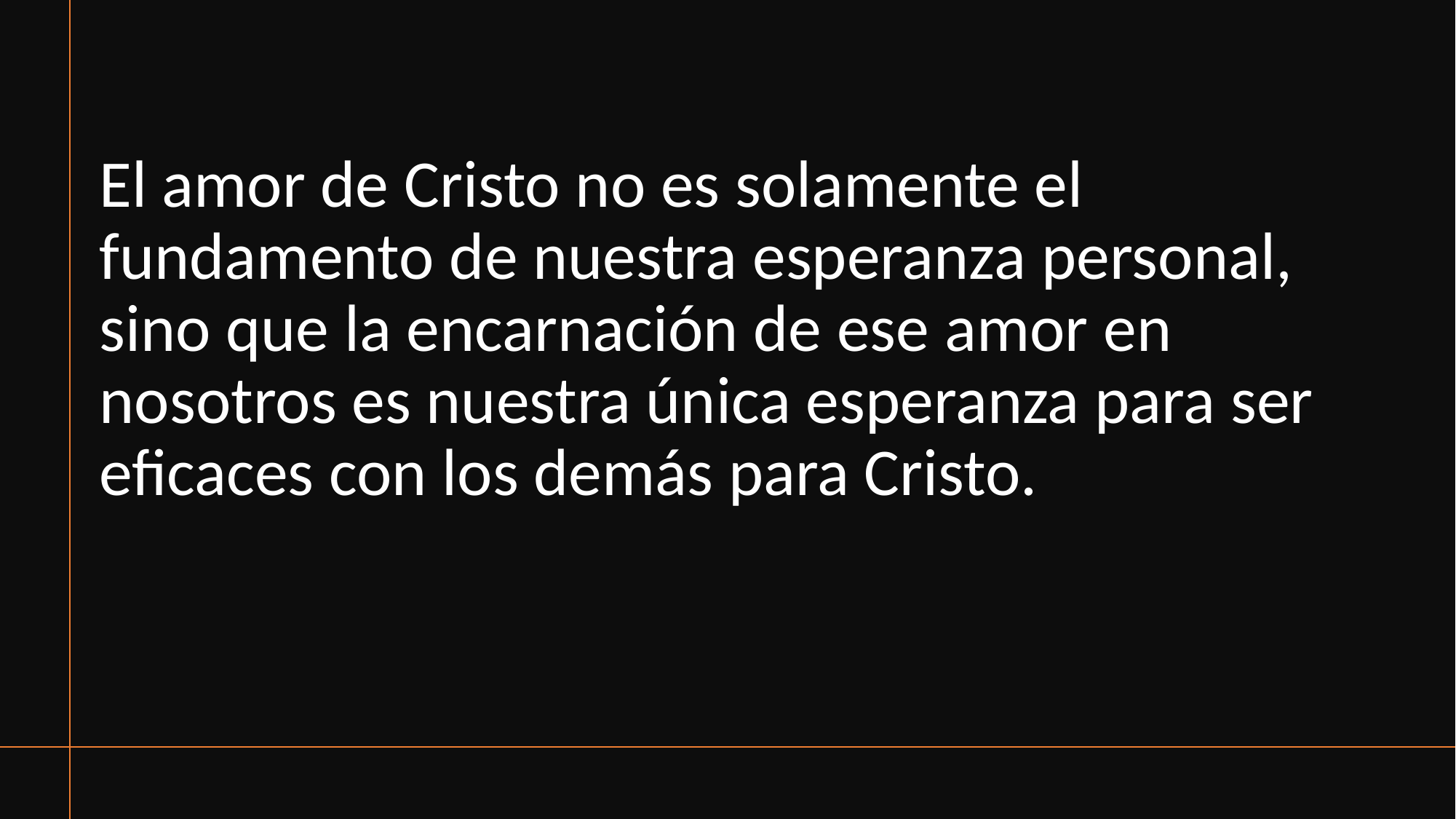

# El amor de Cristo no es solamente el fundamento de nuestra esperanza personal, sino que la encarnación de ese amor en nosotros es nuestra única esperanza para ser eficaces con los demás para Cristo.